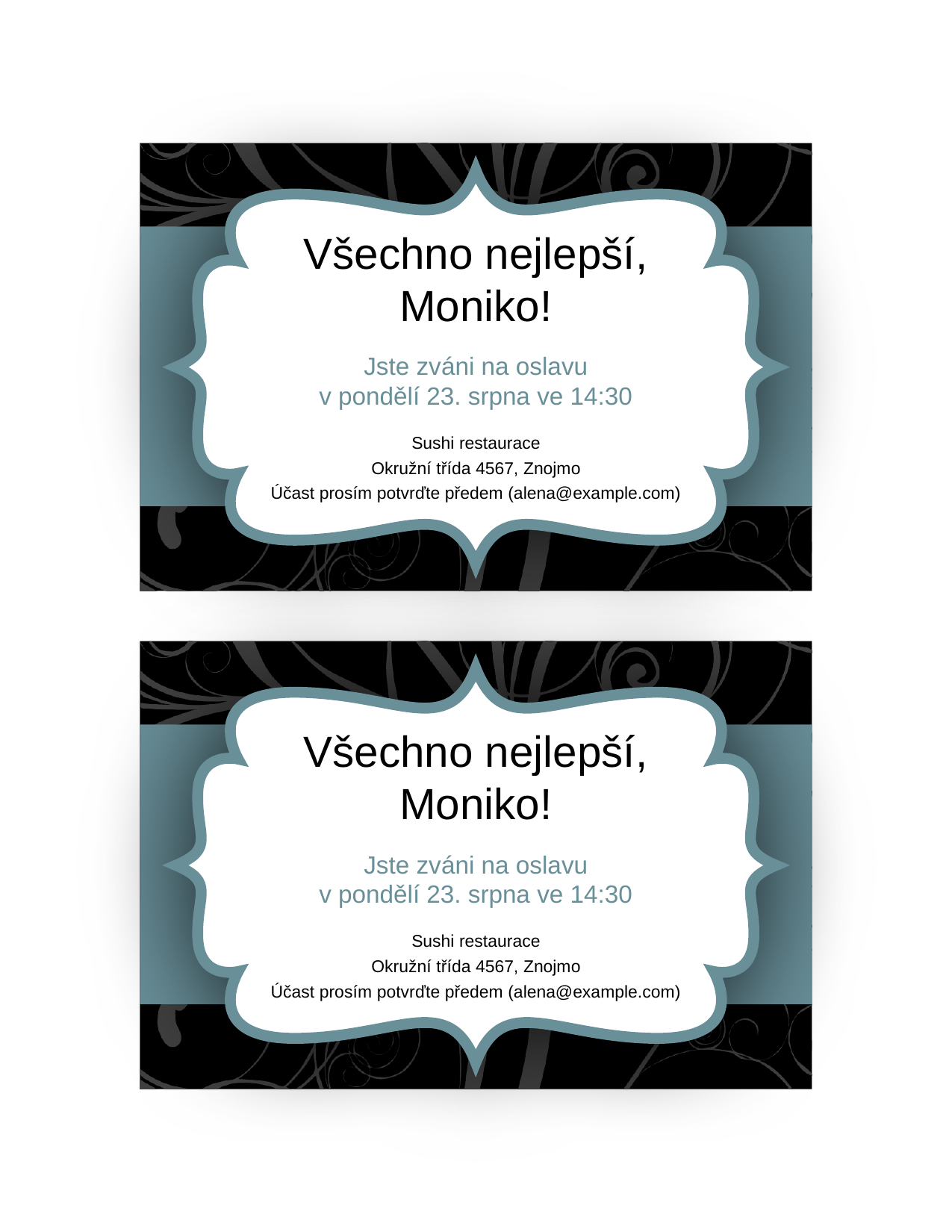

Všechno nejlepší, Moniko!
Jste zváni na oslavu
v pondělí 23. srpna ve 14:30
Sushi restaurace
Okružní třída 4567, Znojmo
Účast prosím potvrďte předem (alena@example.com)
Všechno nejlepší, Moniko!
Jste zváni na oslavu
v pondělí 23. srpna ve 14:30
Sushi restaurace
Okružní třída 4567, Znojmo
Účast prosím potvrďte předem (alena@example.com)